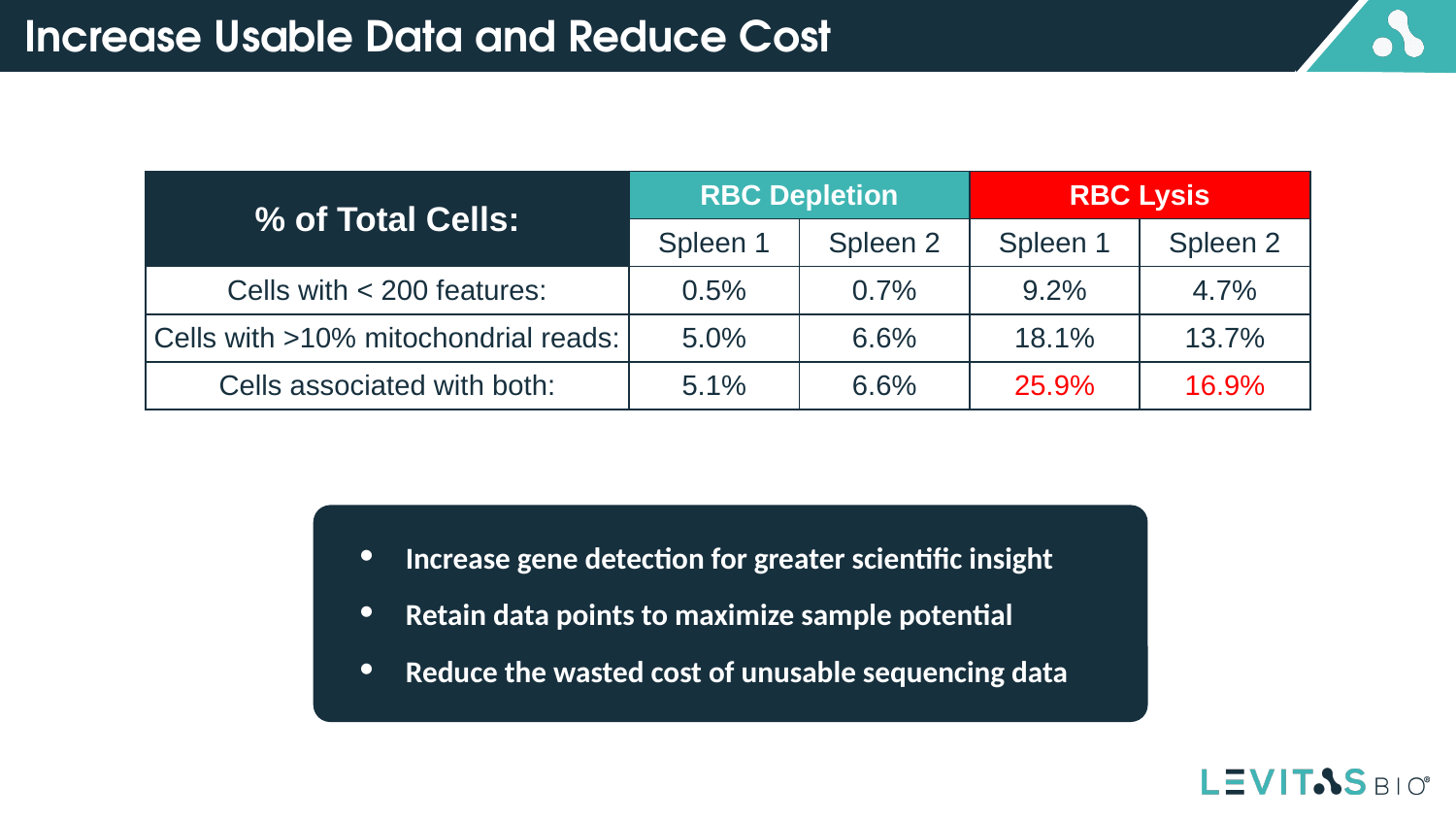

# Increase Usable Data and Reduce Cost
| % of Total Cells: | RBC Depletion |  | RBC Lysis |  |
| --- | --- | --- | --- | --- |
|  | Spleen 1 | Spleen 2 | Spleen 1 | Spleen 2 |
| Cells with < 200 features: | 0.5% | 0.7% | 9.2% | 4.7% |
| Cells with >10% mitochondrial reads: | 5.0% | 6.6% | 18.1% | 13.7% |
| Cells associated with both: | 5.1% | 6.6% | 25.9% | 16.9% |
Increase gene detection for greater scientific insight
Retain data points to maximize sample potential
Reduce the wasted cost of unusable sequencing data